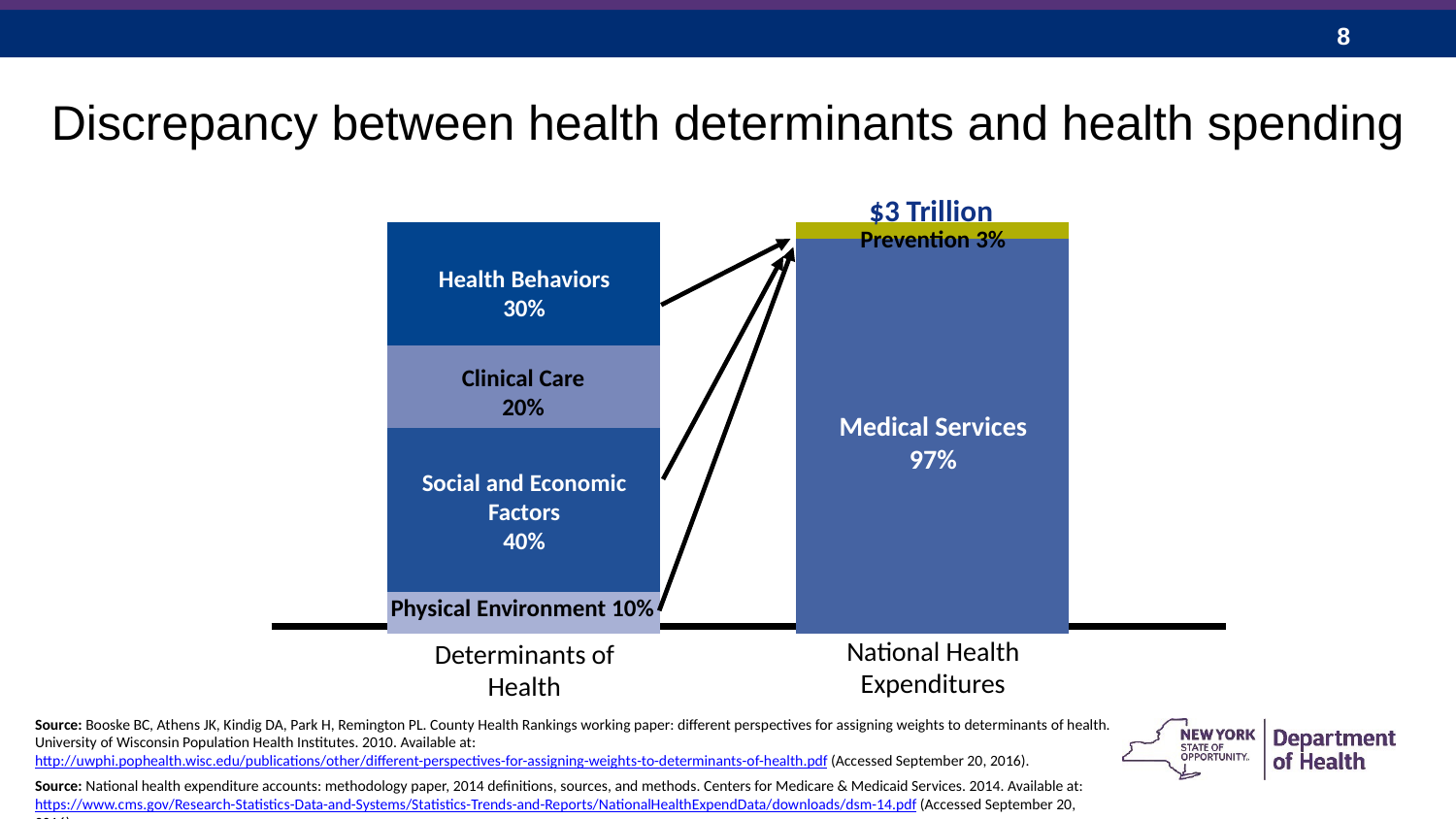

Discrepancy between health determinants and health spending
$3 Trillion

### Chart

| Category | Physical Environment | Social and Economic Factors | Clinical Care | Health Behaviors | Medical Services | Prevention |
|---|---|---|---|---|---|---|
Prevention 3%
Health Behaviors
30%
Clinical Care
20%
Medical Services
97%
Social and Economic Factors
40%
Physical Environment 10%
National Health Expenditures
Determinants of Health
Source: Booske BC, Athens JK, Kindig DA, Park H, Remington PL. County Health Rankings working paper: different perspectives for assigning weights to determinants of health. University of Wisconsin Population Health Institutes. 2010. Available at: http://uwphi.pophealth.wisc.edu/publications/other/different-perspectives-for-assigning-weights-to-determinants-of-health.pdf (Accessed September 20, 2016).
Source: National health expenditure accounts: methodology paper, 2014 definitions, sources, and methods. Centers for Medicare & Medicaid Services. 2014. Available at: https://www.cms.gov/Research-Statistics-Data-and-Systems/Statistics-Trends-and-Reports/NationalHealthExpendData/downloads/dsm-14.pdf (Accessed September 20, 2016).